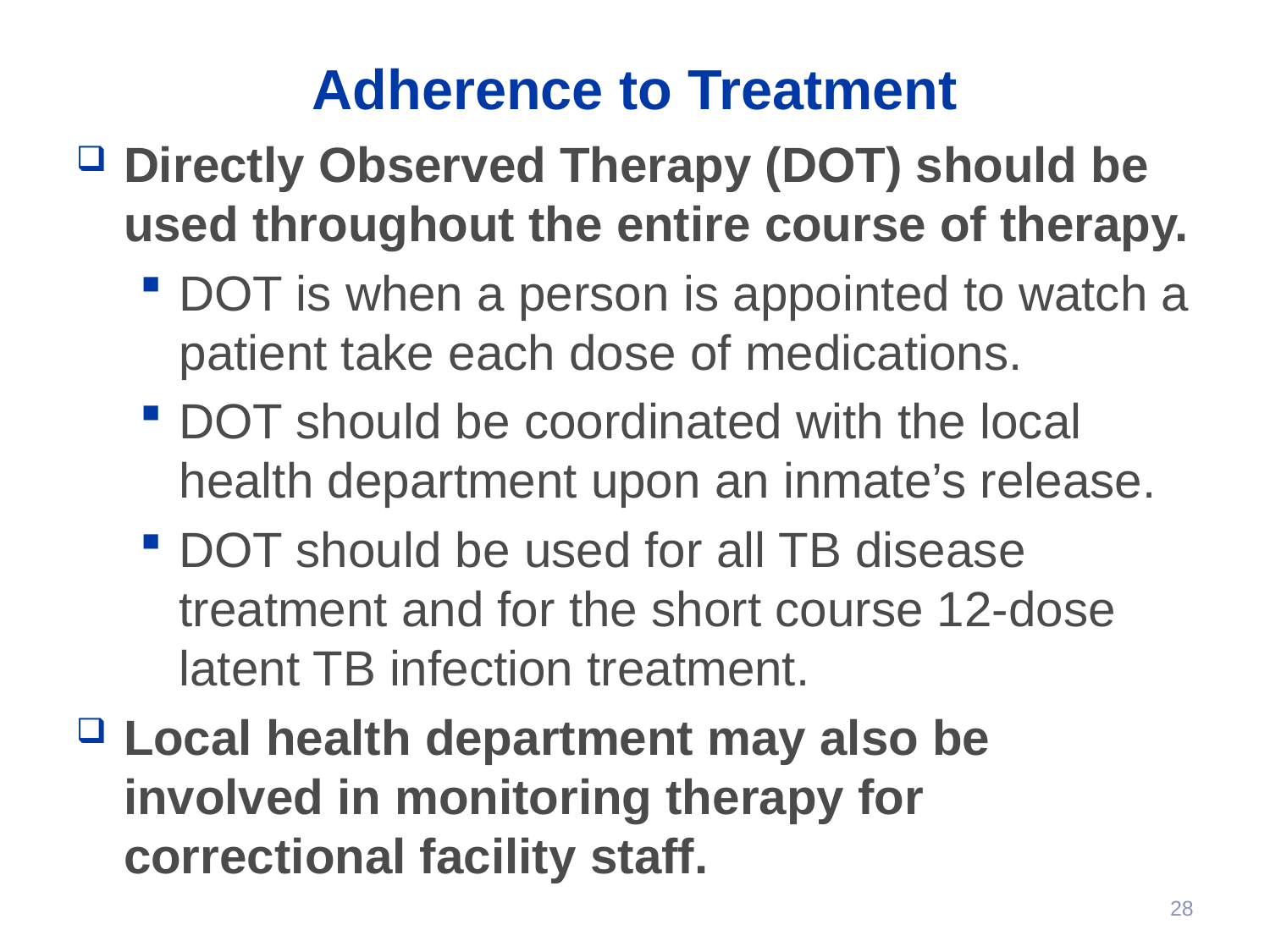

# Adherence to Treatment
Directly Observed Therapy (DOT) should be used throughout the entire course of therapy.
DOT is when a person is appointed to watch a patient take each dose of medications.
DOT should be coordinated with the local health department upon an inmate’s release.
DOT should be used for all TB disease treatment and for the short course 12-dose latent TB infection treatment.
Local health department may also be involved in monitoring therapy for correctional facility staff.

28